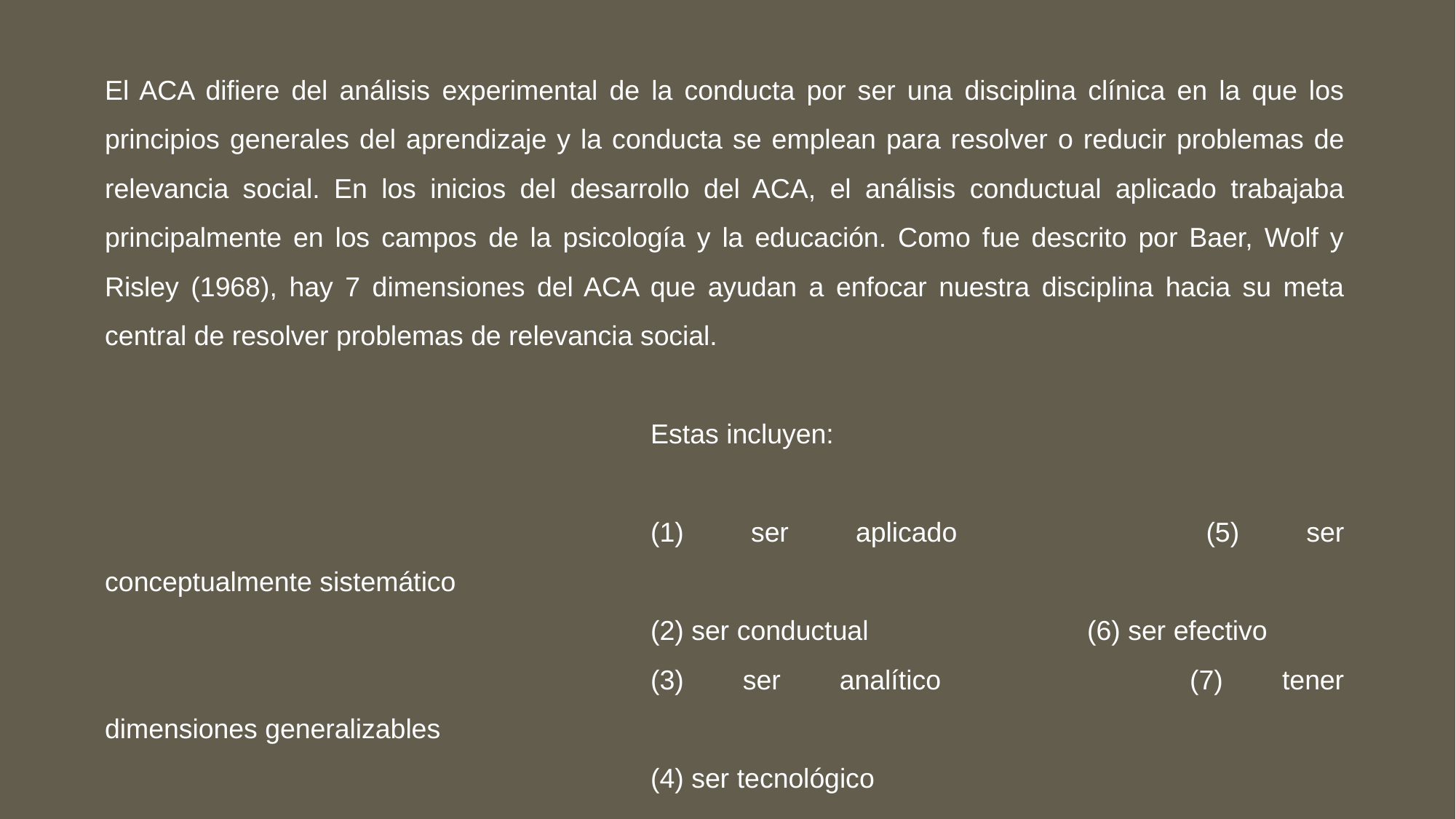

El ACA difiere del análisis experimental de la conducta por ser una disciplina clínica en la que los principios generales del aprendizaje y la conducta se emplean para resolver o reducir problemas de relevancia social. En los inicios del desarrollo del ACA, el análisis conductual aplicado trabajaba principalmente en los campos de la psicología y la educación. Como fue descrito por Baer, Wolf y Risley (1968), hay 7 dimensiones del ACA que ayudan a enfocar nuestra disciplina hacia su meta central de resolver problemas de relevancia social.

					Estas incluyen:

					(1) ser aplicado			(5) ser conceptualmente sistemático
					(2) ser conductual 		(6) ser efectivo
					(3) ser analítico			(7) tener dimensiones generalizables
					(4) ser tecnológico